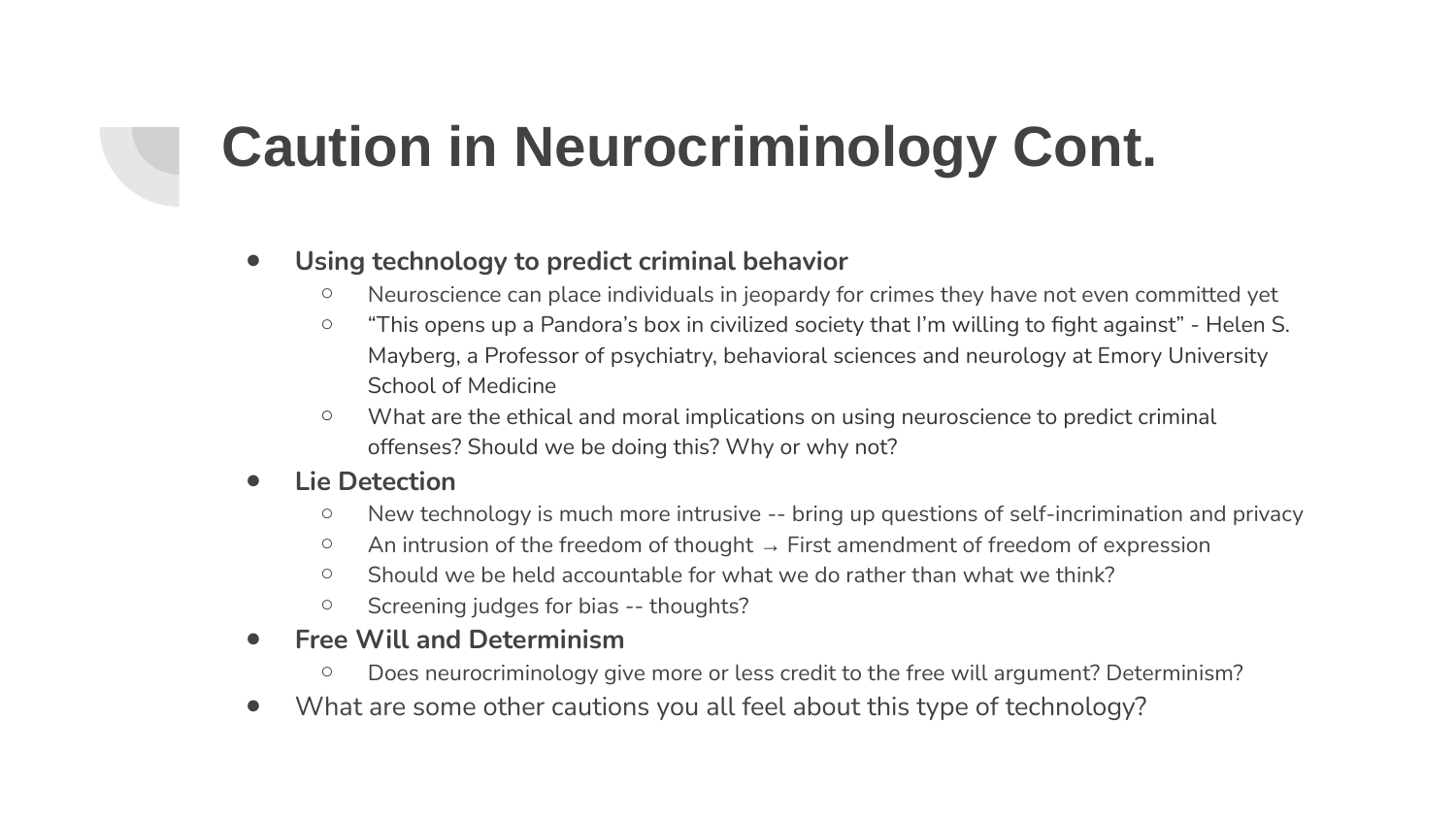

# Caution in Neurocriminology Cont.
Using technology to predict criminal behavior
Neuroscience can place individuals in jeopardy for crimes they have not even committed yet
“This opens up a Pandora’s box in civilized society that I’m willing to fight against” - Helen S. Mayberg, a Professor of psychiatry, behavioral sciences and neurology at Emory University School of Medicine
What are the ethical and moral implications on using neuroscience to predict criminal offenses? Should we be doing this? Why or why not?
Lie Detection
New technology is much more intrusive -- bring up questions of self-incrimination and privacy
An intrusion of the freedom of thought → First amendment of freedom of expression
Should we be held accountable for what we do rather than what we think?
Screening judges for bias -- thoughts?
Free Will and Determinism
Does neurocriminology give more or less credit to the free will argument? Determinism?
What are some other cautions you all feel about this type of technology?